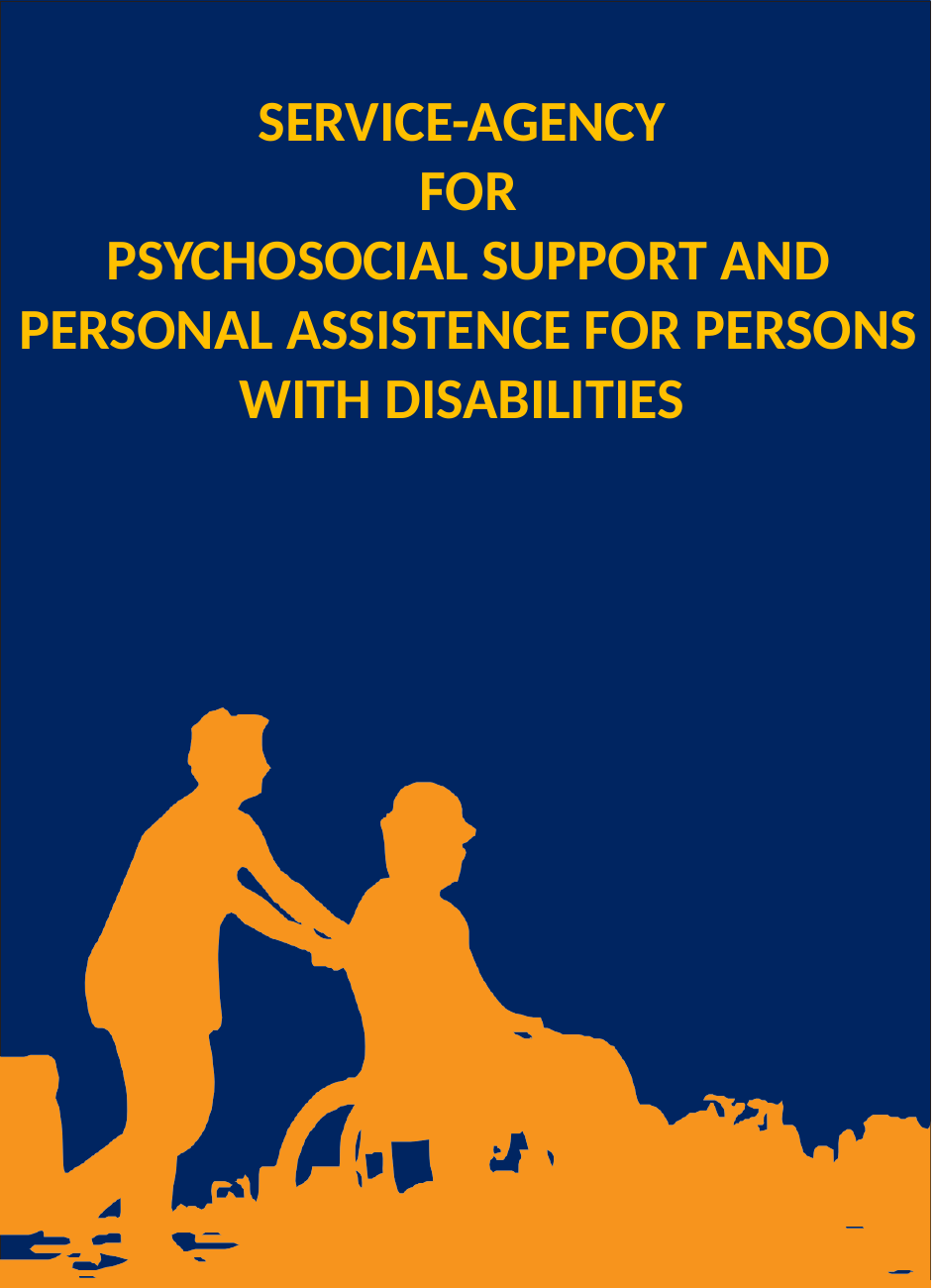

SERVICE-AGENCY
FOR
 PSYCHOSOCIAL SUPPORT AND
PERSONAL ASSISTENCE FOR PERSONS WITH DISABILITIES